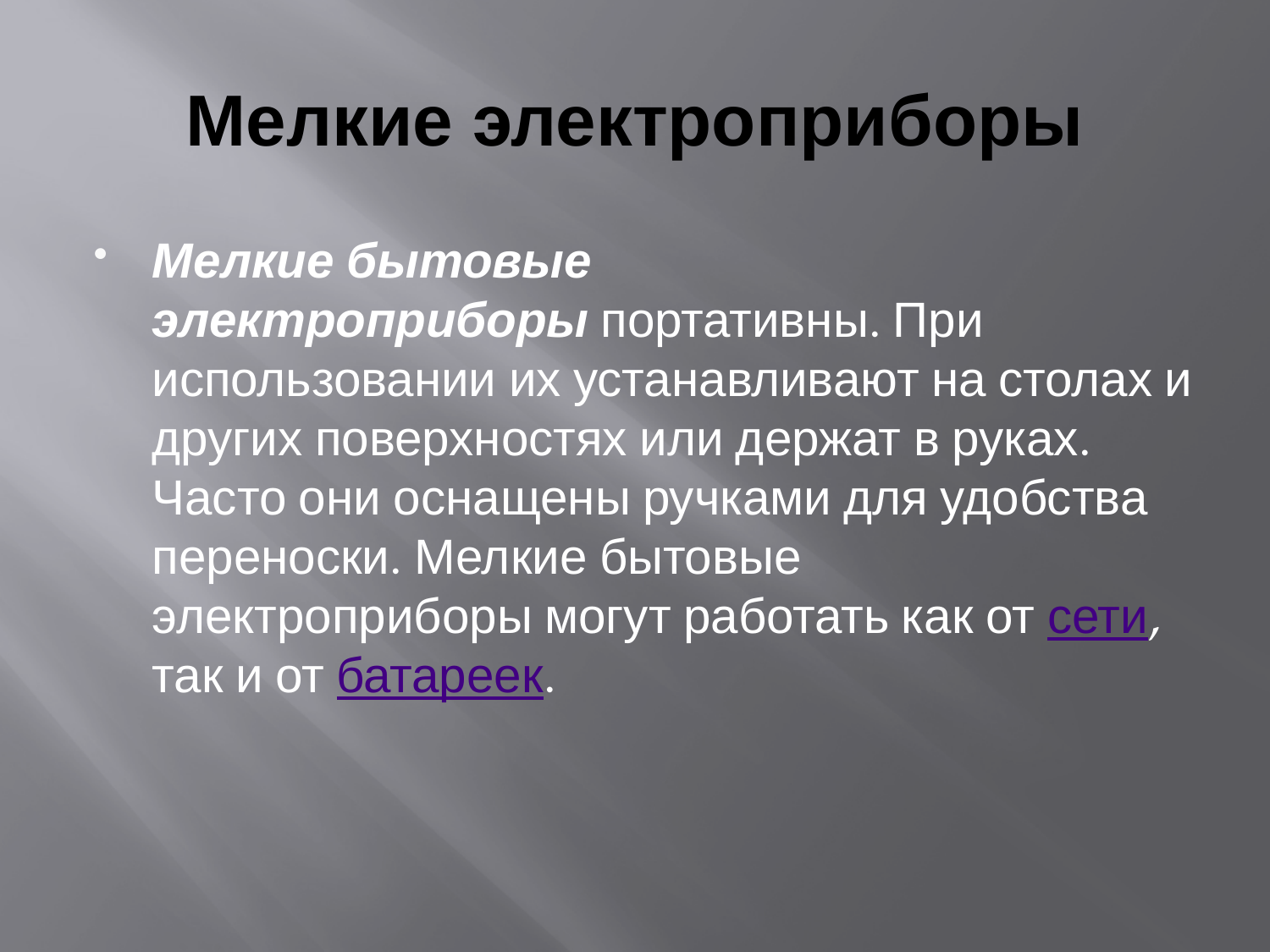

# Мелкие электроприборы
Мелкие бытовые электроприборы портативны. При использовании их устанавливают на столах и других поверхностях или держат в руках. Часто они оснащены ручками для удобства переноски. Мелкие бытовые электроприборы могут работать как от сети, так и от батареек.